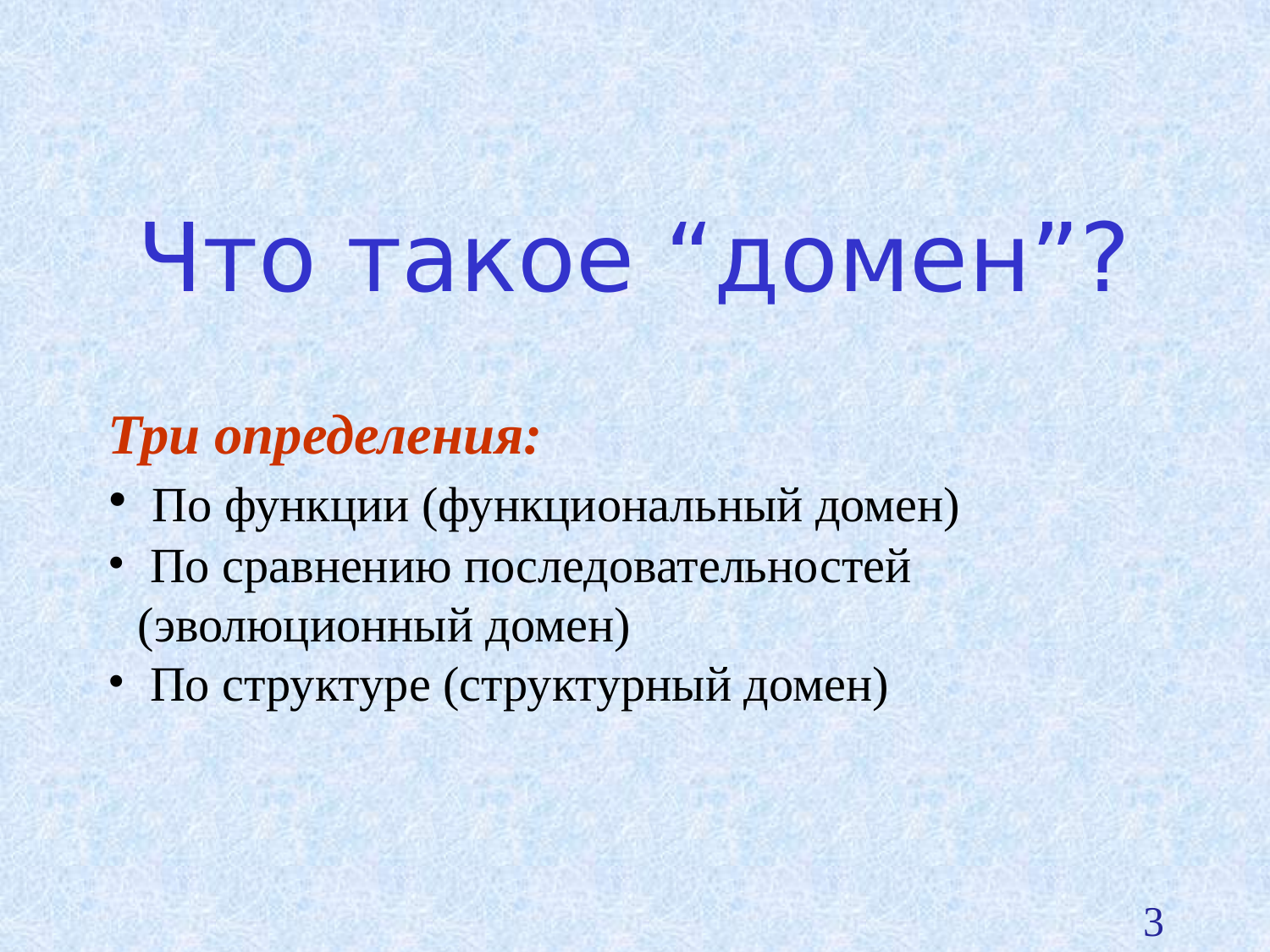

Что такое “домен”?
Три определения:
 По функции (функциональный домен)
 По сравнению последовательностей (эволюционный домен)
 По структуре (структурный домен)